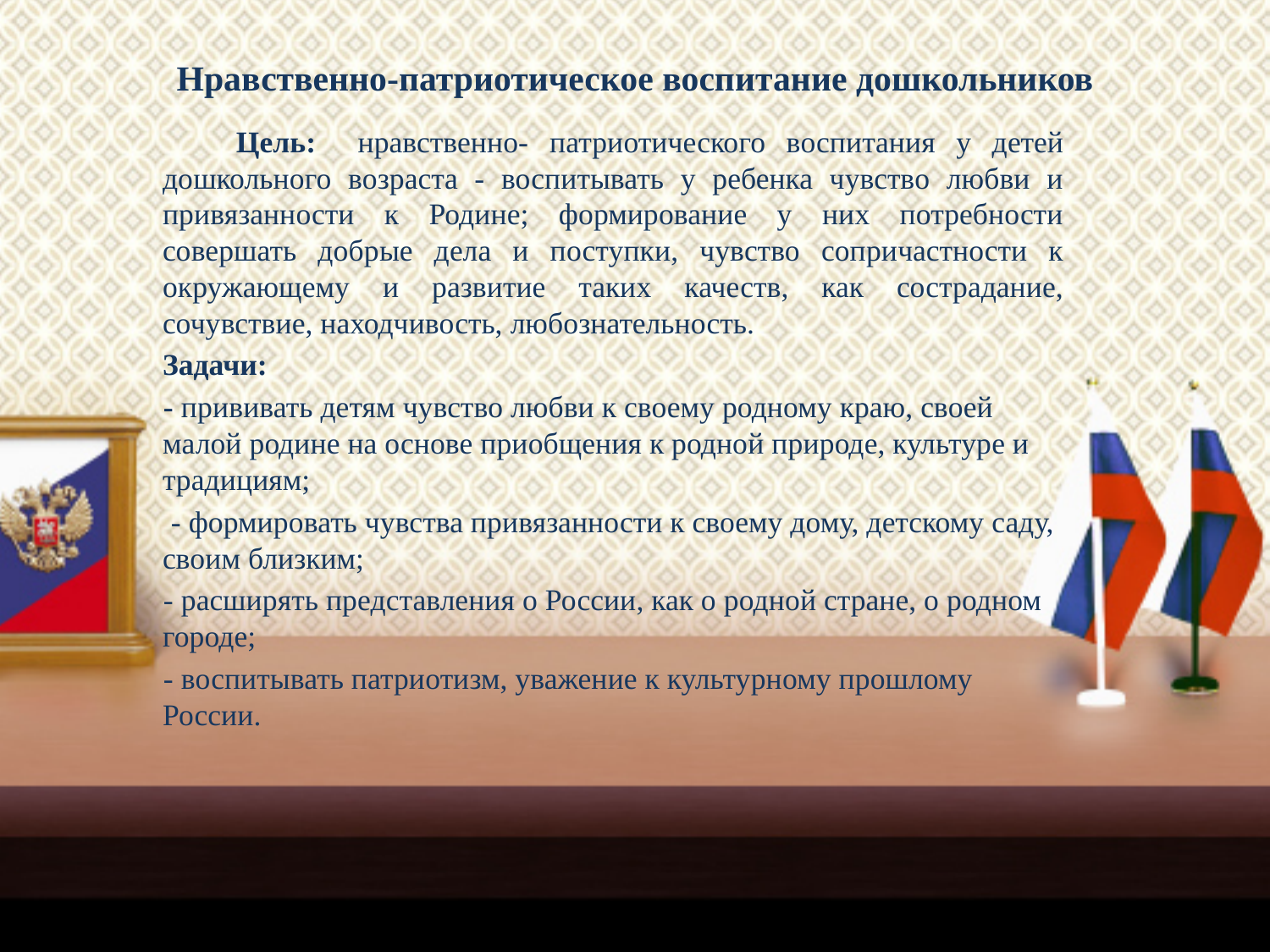

# Нравственно-патриотическое воспитание дошкольников
      Цель:  нравственно- патриотического воспитания у детей дошкольного возраста - воспитывать у ребенка чувство любви и привязанности к Родине; формирование у них потребности совершать добрые дела и поступки, чувство сопричастности к окружающему и развитие таких качеств, как сострадание, сочувствие, находчивость, любознательность.
	Задачи:
      - прививать детям чувство любви к своему родному краю, своей малой родине на основе приобщения к родной природе, культуре и традициям;
       - формировать чувства привязанности к своему дому, детскому саду, своим близким;
      - расширять представления о России, как о родной стране, о родном городе;
      - воспитывать патриотизм, уважение к культурному прошлому России.